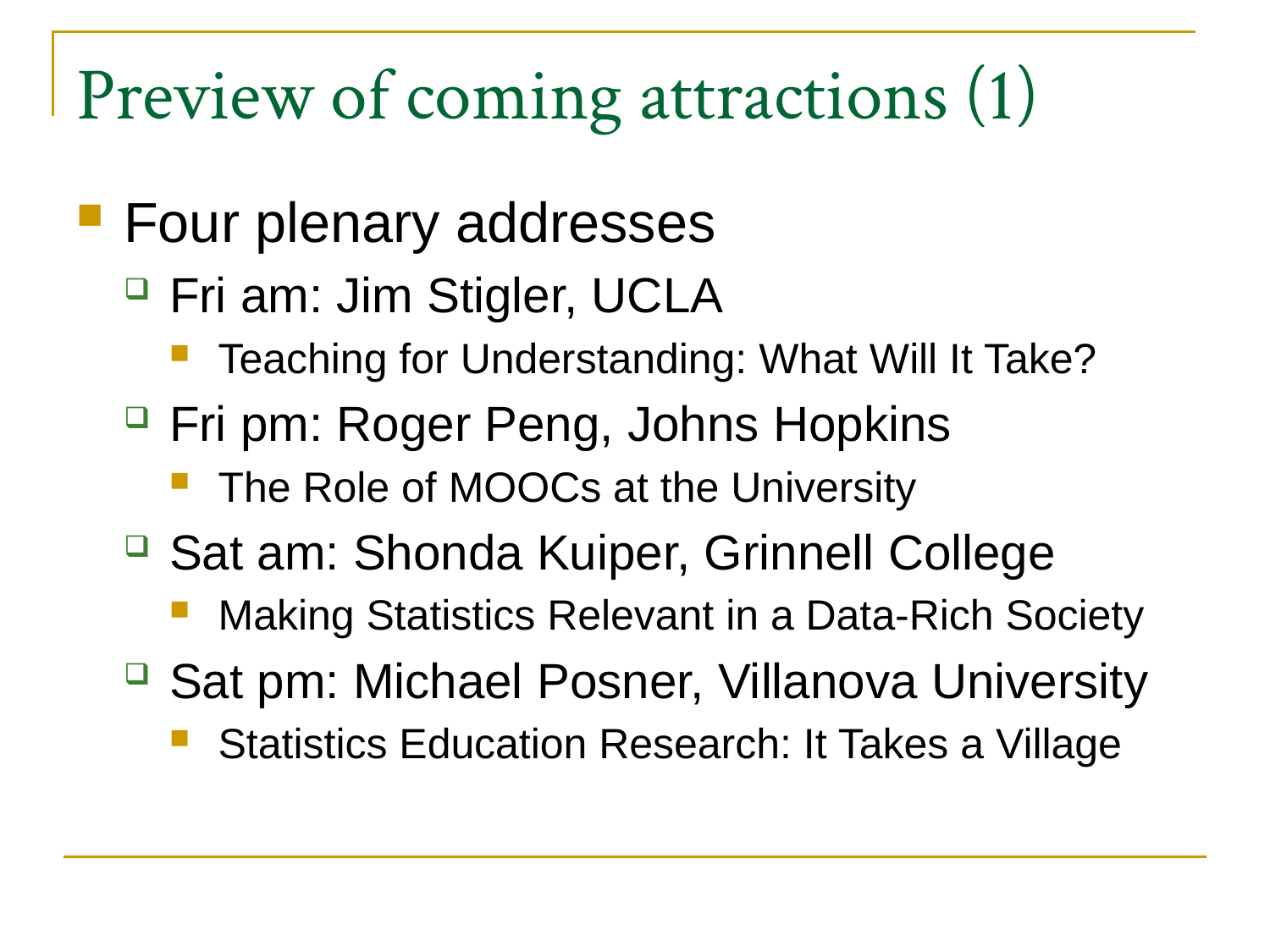

# Preview of coming attractions (1)
Four plenary addresses
Fri am: Jim Stigler, UCLA
Teaching for Understanding: What Will It Take?
Fri pm: Roger Peng, Johns Hopkins
The Role of MOOCs at the University
Sat am: Shonda Kuiper, Grinnell College
Making Statistics Relevant in a Data-Rich Society
Sat pm: Michael Posner, Villanova University
Statistics Education Research: It Takes a Village